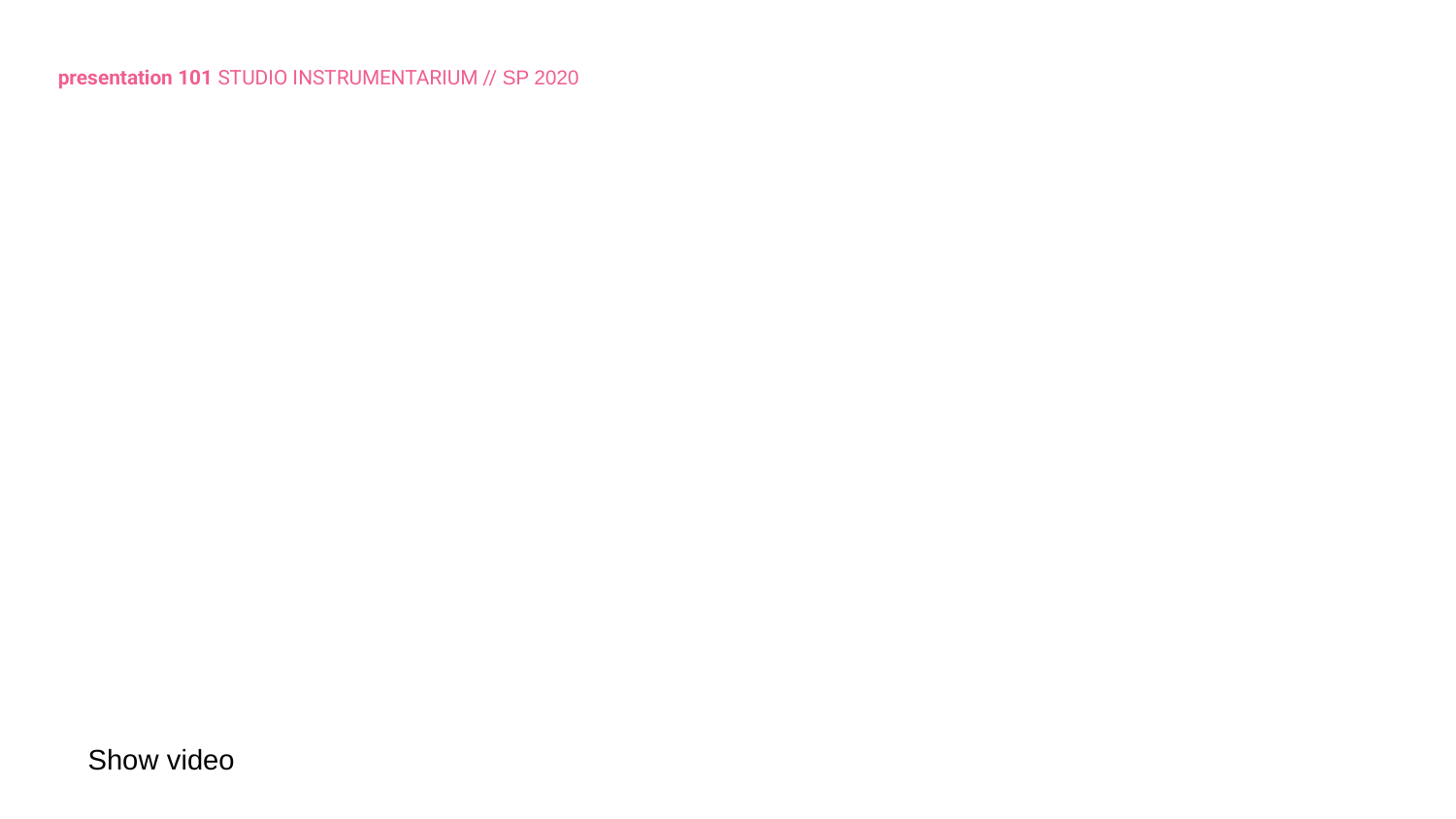

presentation 101 STUDIO INSTRUMENTARIUM // SP 2020

Show video